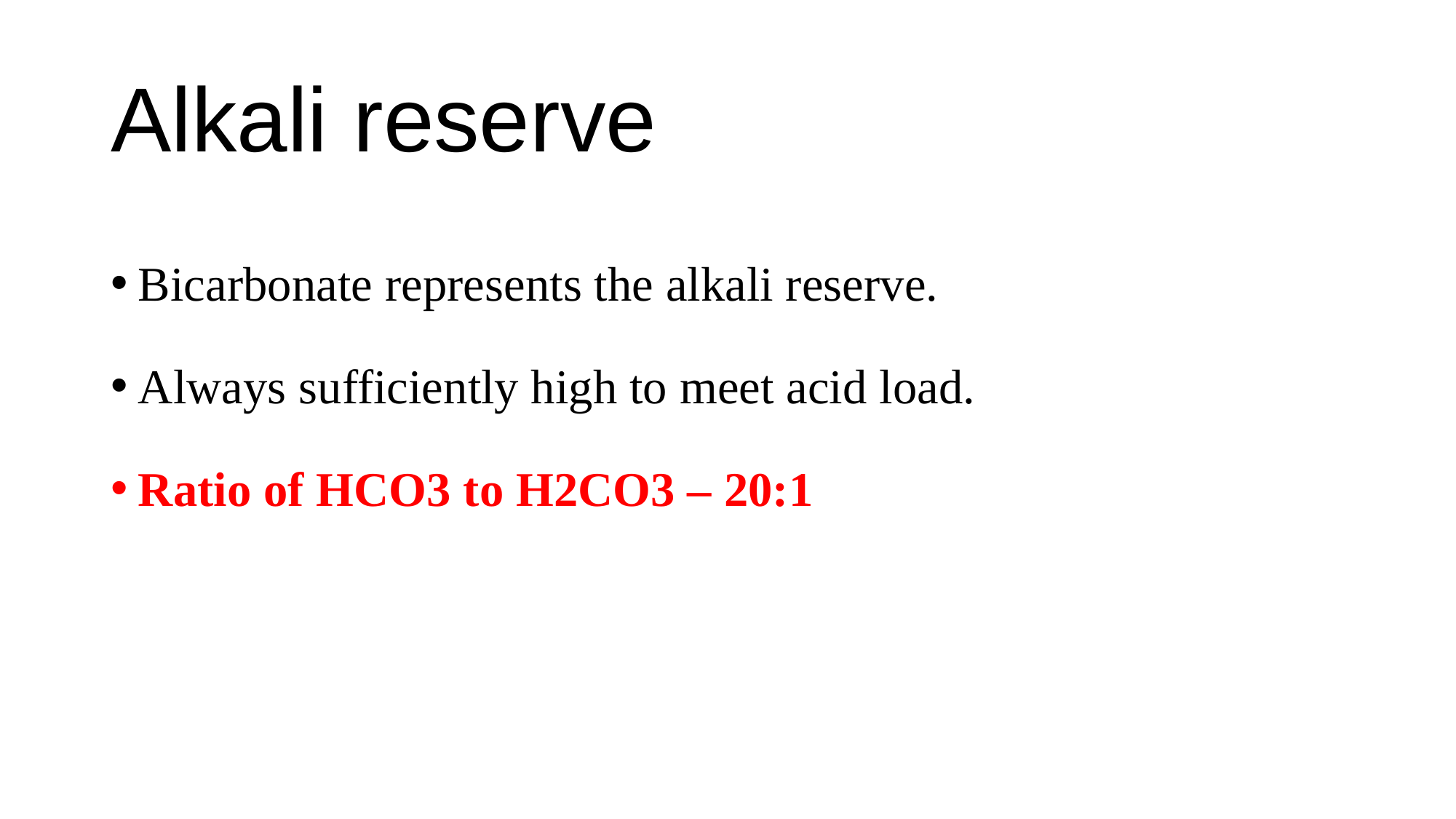

# Alkali reserve
Bicarbonate represents the alkali reserve.
Always sufficiently high to meet acid load.
Ratio of HCO3 to H2CO3 – 20:1